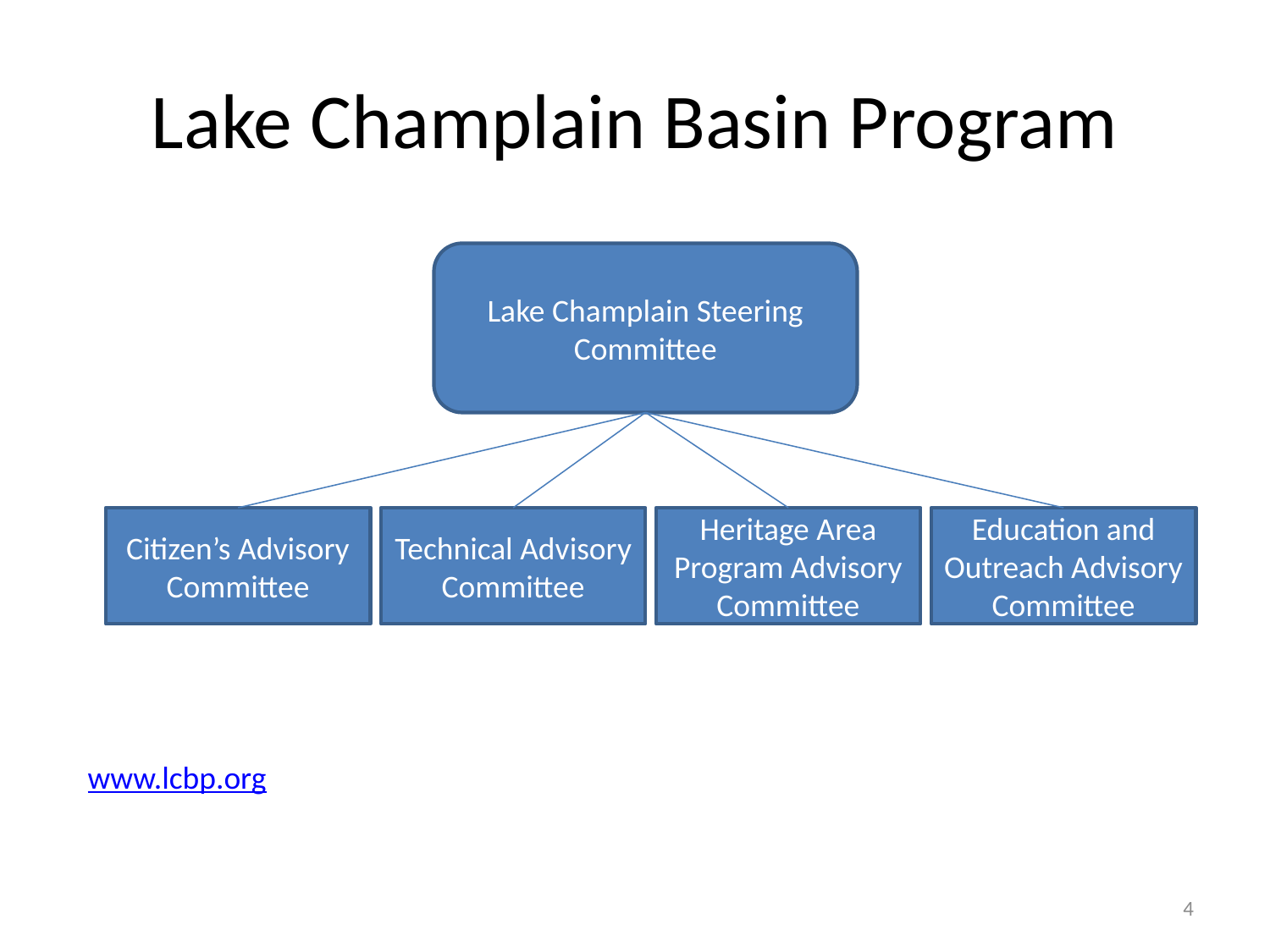

# Lake Champlain Basin Program
Lake Champlain Steering Committee
Citizen’s Advisory Committee
Technical Advisory Committee
Heritage Area Program Advisory Committee
Education and Outreach Advisory Committee
www.lcbp.org

4